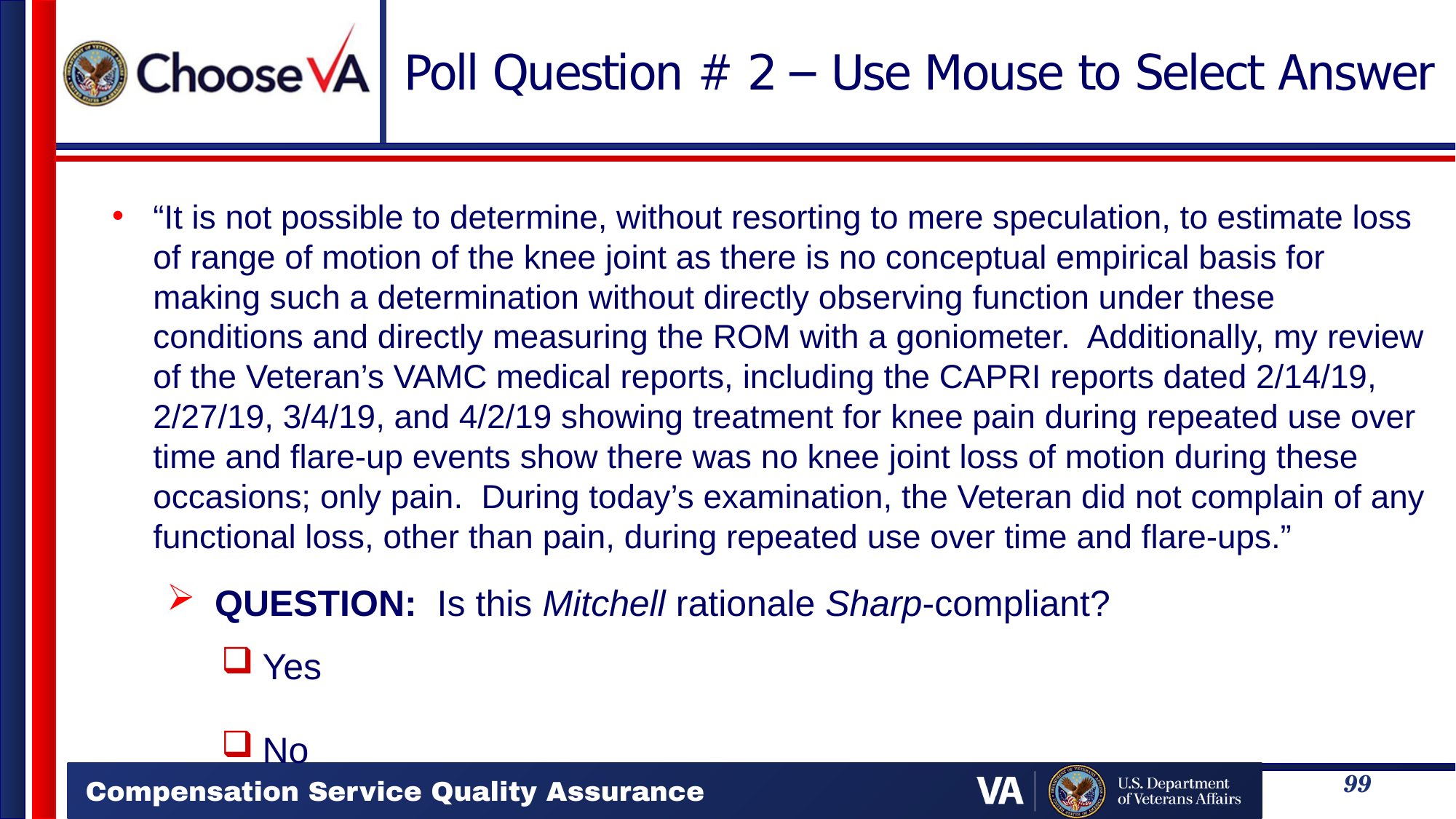

# Poll Question # 2 – Use Mouse to Select Answer
“It is not possible to determine, without resorting to mere speculation, to estimate loss of range of motion of the knee joint as there is no conceptual empirical basis for making such a determination without directly observing function under these conditions and directly measuring the ROM with a goniometer.  Additionally, my review of the Veteran’s VAMC medical reports, including the CAPRI reports dated 2/14/19, 2/27/19, 3/4/19, and 4/2/19 showing treatment for knee pain during repeated use over time and flare-up events show there was no knee joint loss of motion during these occasions; only pain.  During today’s examination, the Veteran did not complain of any functional loss, other than pain, during repeated use over time and flare-ups.”

QUESTION:  Is this Mitchell rationale Sharp-compliant?

Yes

No
99